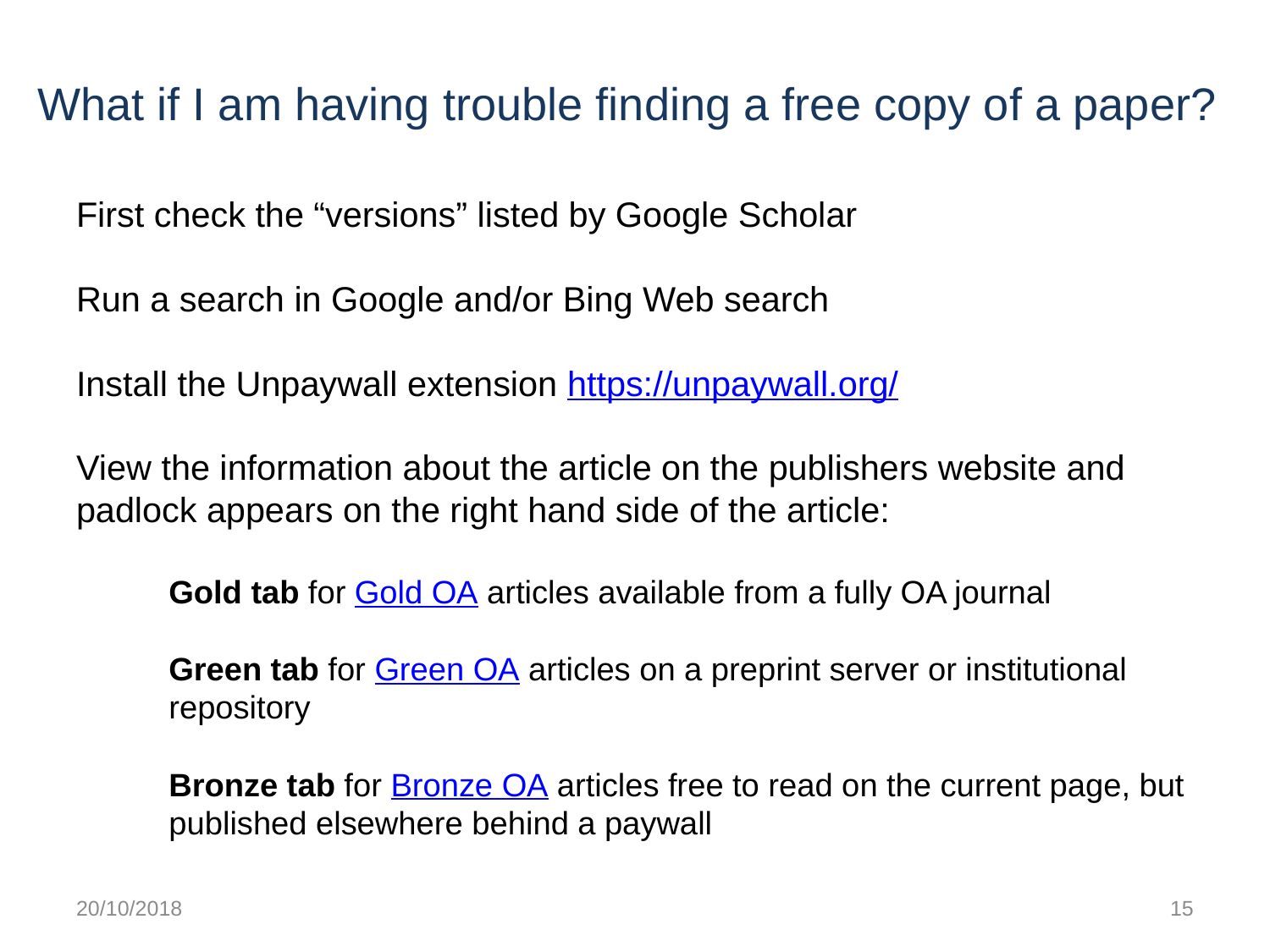

# What if I am having trouble finding a free copy of a paper?
First check the “versions” listed by Google Scholar

Run a search in Google and/or Bing Web search

Install the Unpaywall extension https://unpaywall.org/

View the information about the article on the publishers website and padlock appears on the right hand side of the article:

Gold tab for Gold OA articles available from a fully OA journal

Green tab for Green OA articles on a preprint server or institutional repository

Bronze tab for Bronze OA articles free to read on the current page, but published elsewhere behind a paywall

20/10/2018
15